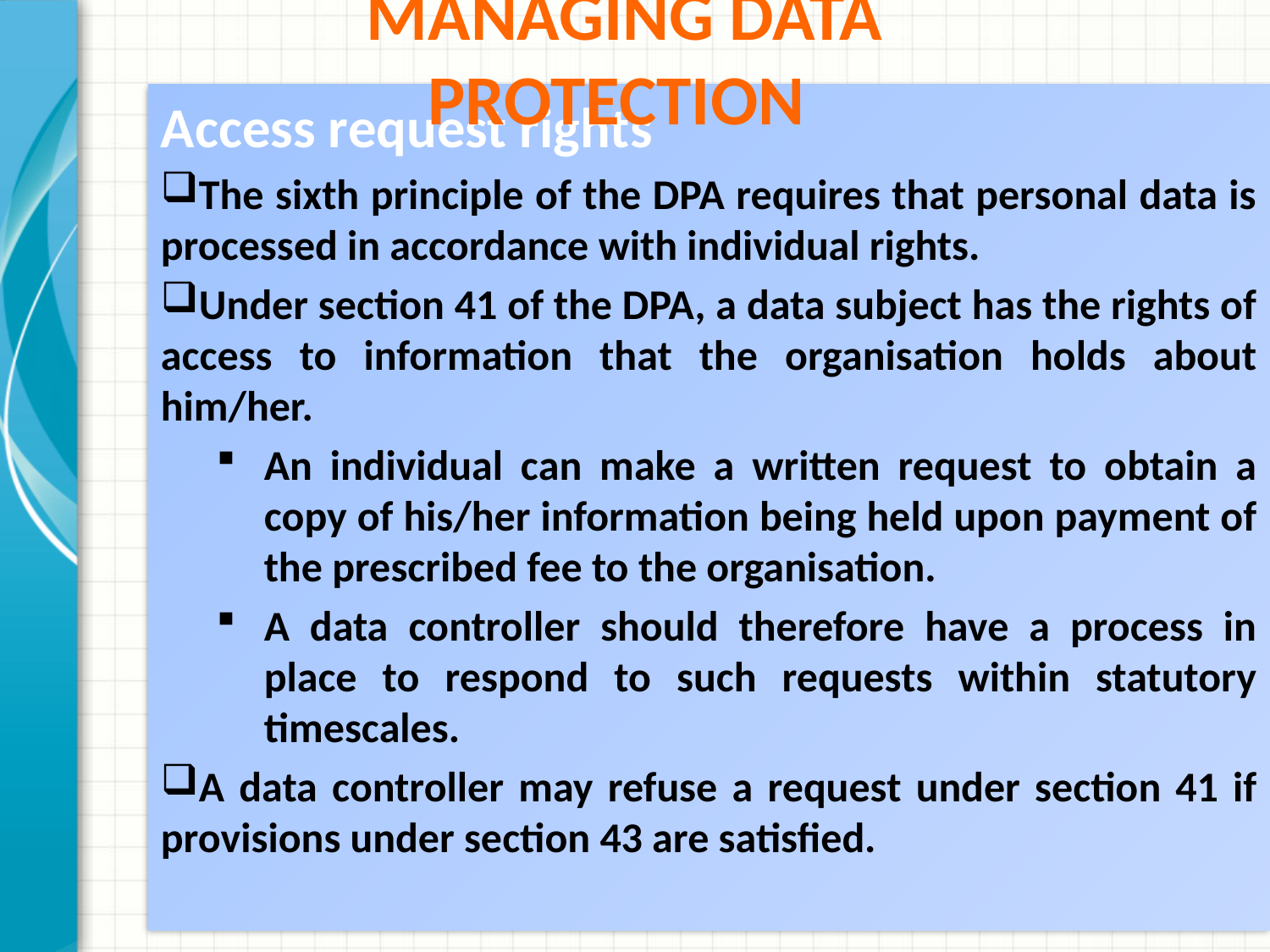

# Managing Data Protection
Access request rights
The sixth principle of the DPA requires that personal data is processed in accordance with individual rights.
Under section 41 of the DPA, a data subject has the rights of access to information that the organisation holds about him/her.
An individual can make a written request to obtain a copy of his/her information being held upon payment of the prescribed fee to the organisation.
A data controller should therefore have a process in place to respond to such requests within statutory timescales.
A data controller may refuse a request under section 41 if provisions under section 43 are satisfied.